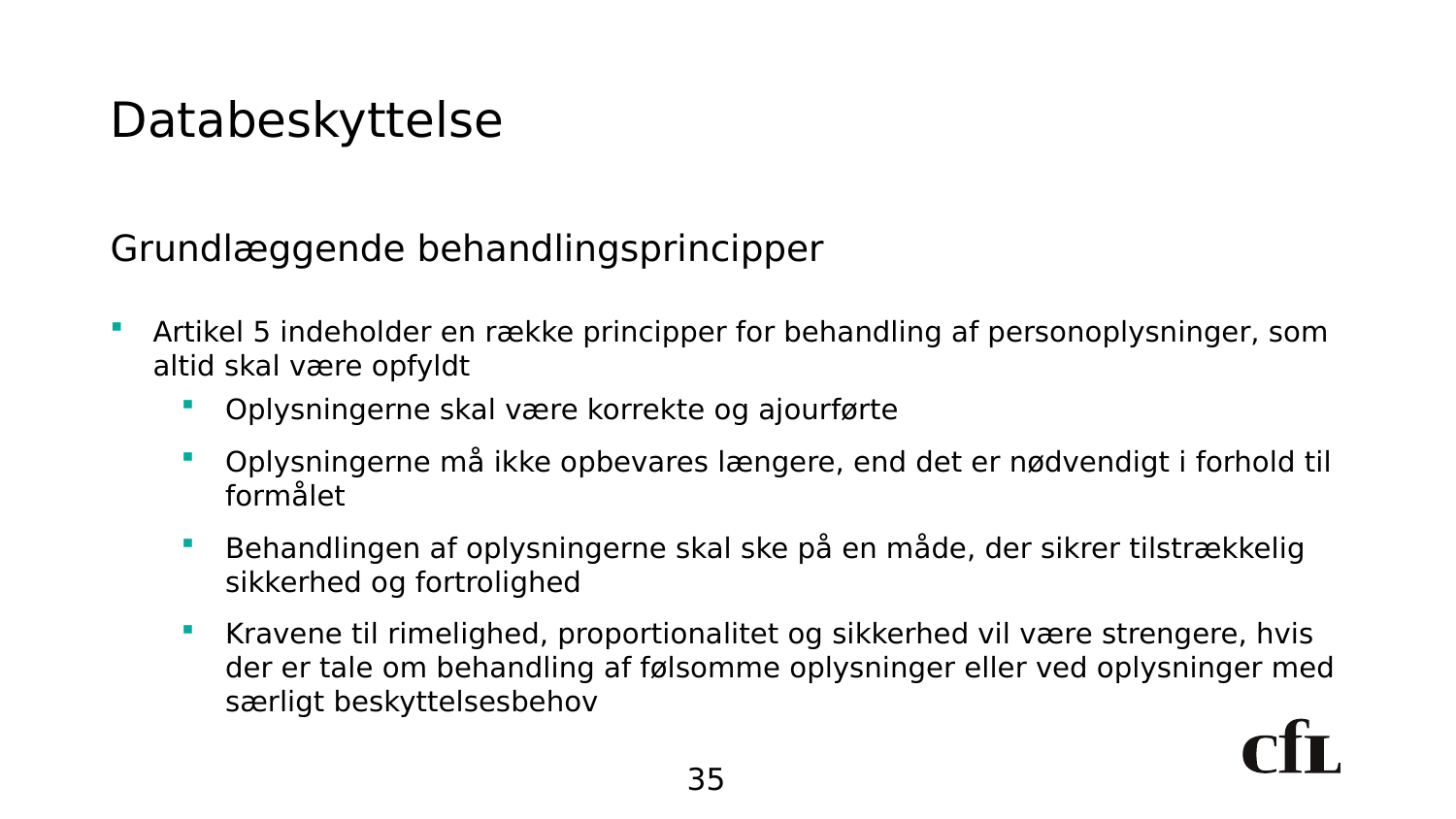

# Databeskyttelse
Grundlæggende behandlingsprincipper

Artikel 5 indeholder en række principper for behandling af personoplysninger, som altid skal være opfyldt
Oplysningerne skal være korrekte og ajourførte
Oplysningerne må ikke opbevares længere, end det er nødvendigt i forhold til formålet
Behandlingen af oplysningerne skal ske på en måde, der sikrer tilstrækkelig sikkerhed og fortrolighed
Kravene til rimelighed, proportionalitet og sikkerhed vil være strengere, hvis der er tale om behandling af følsomme oplysninger eller ved oplysninger med særligt beskyttelsesbehov